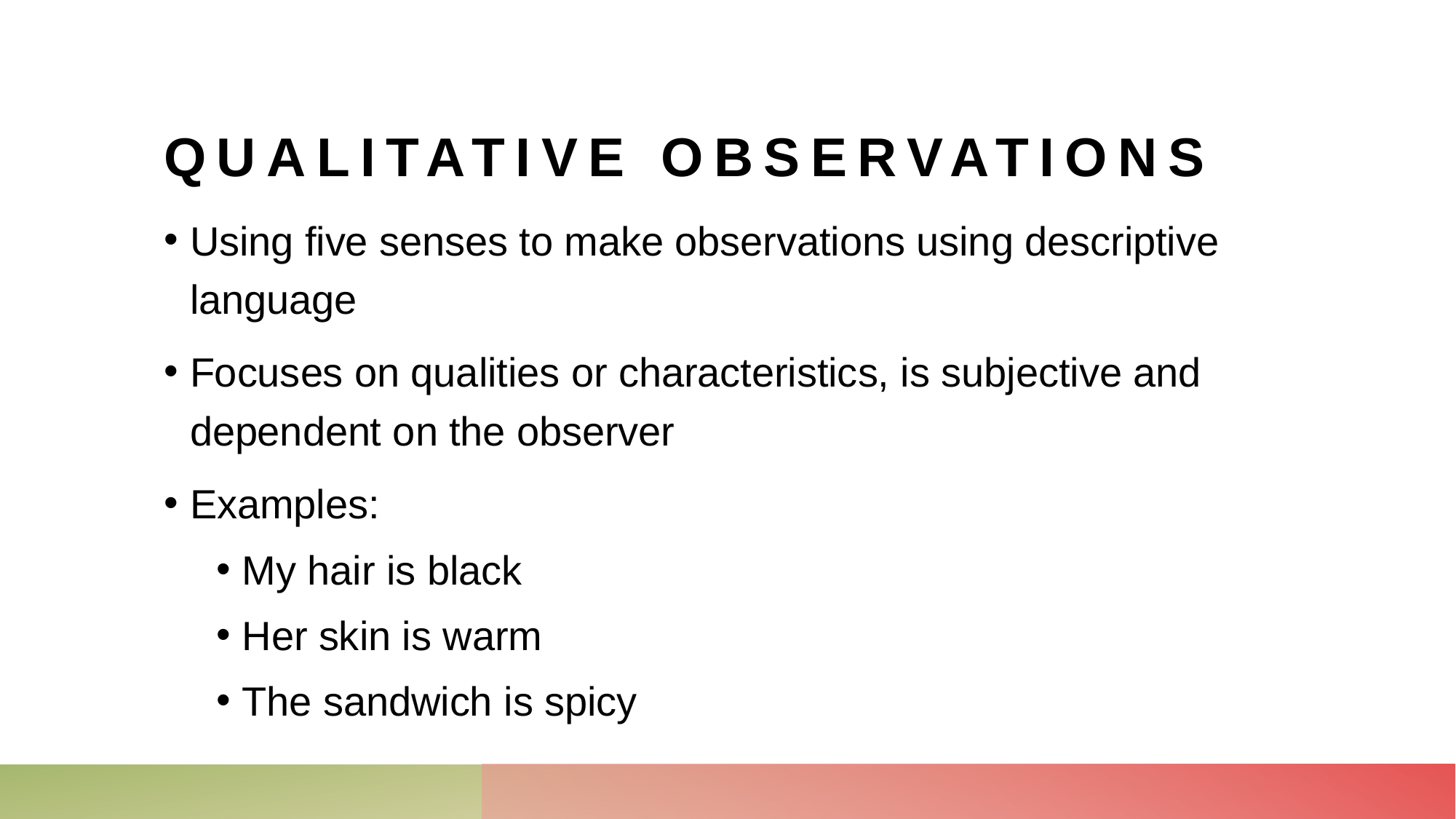

# Qualitative Observations
Using five senses to make observations using descriptive language
Focuses on qualities or characteristics, is subjective and dependent on the observer
Examples:
My hair is black
Her skin is warm
The sandwich is spicy